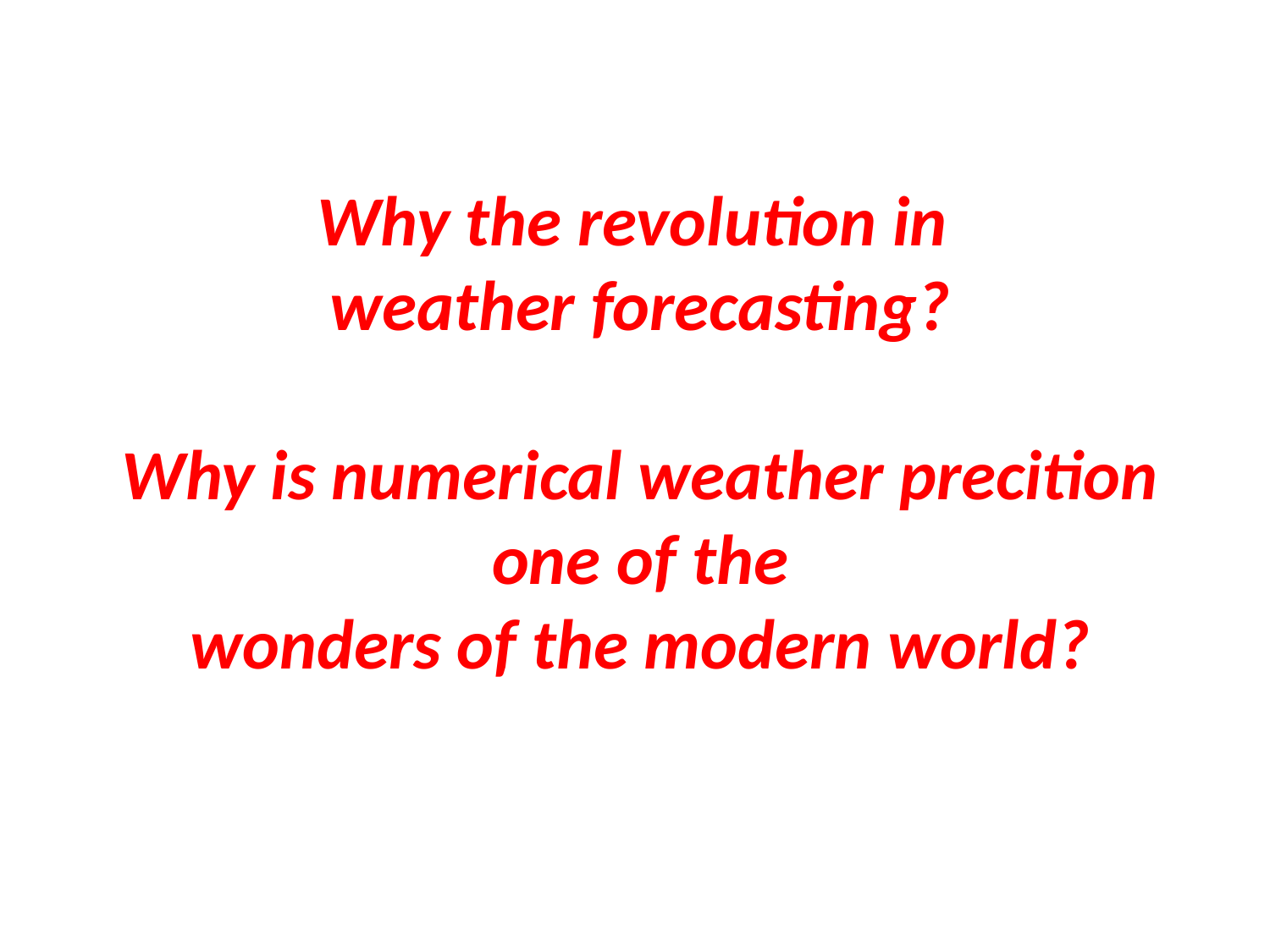

Why the revolution in
weather forecasting?

Why is numerical weather precition one of the
wonders of the modern world?